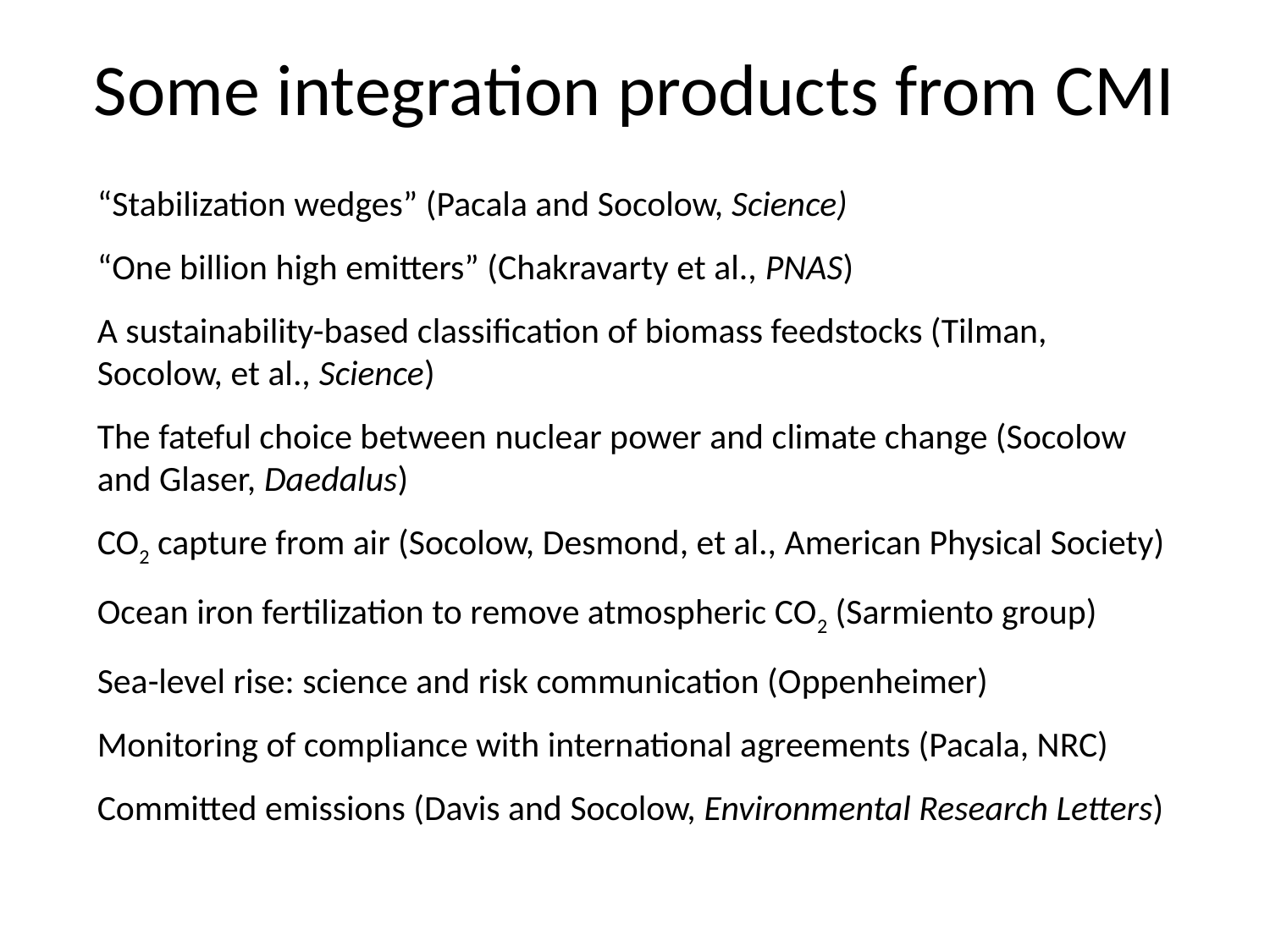

# Some integration products from CMI
“Stabilization wedges” (Pacala and Socolow, Science)

“One billion high emitters” (Chakravarty et al., PNAS)

A sustainability-based classification of biomass feedstocks (Tilman, Socolow, et al., Science)

The fateful choice between nuclear power and climate change (Socolow and Glaser, Daedalus)

CO2 capture from air (Socolow, Desmond, et al., American Physical Society)

Ocean iron fertilization to remove atmospheric CO2 (Sarmiento group)

Sea-level rise: science and risk communication (Oppenheimer)

Monitoring of compliance with international agreements (Pacala, NRC)

Committed emissions (Davis and Socolow, Environmental Research Letters)